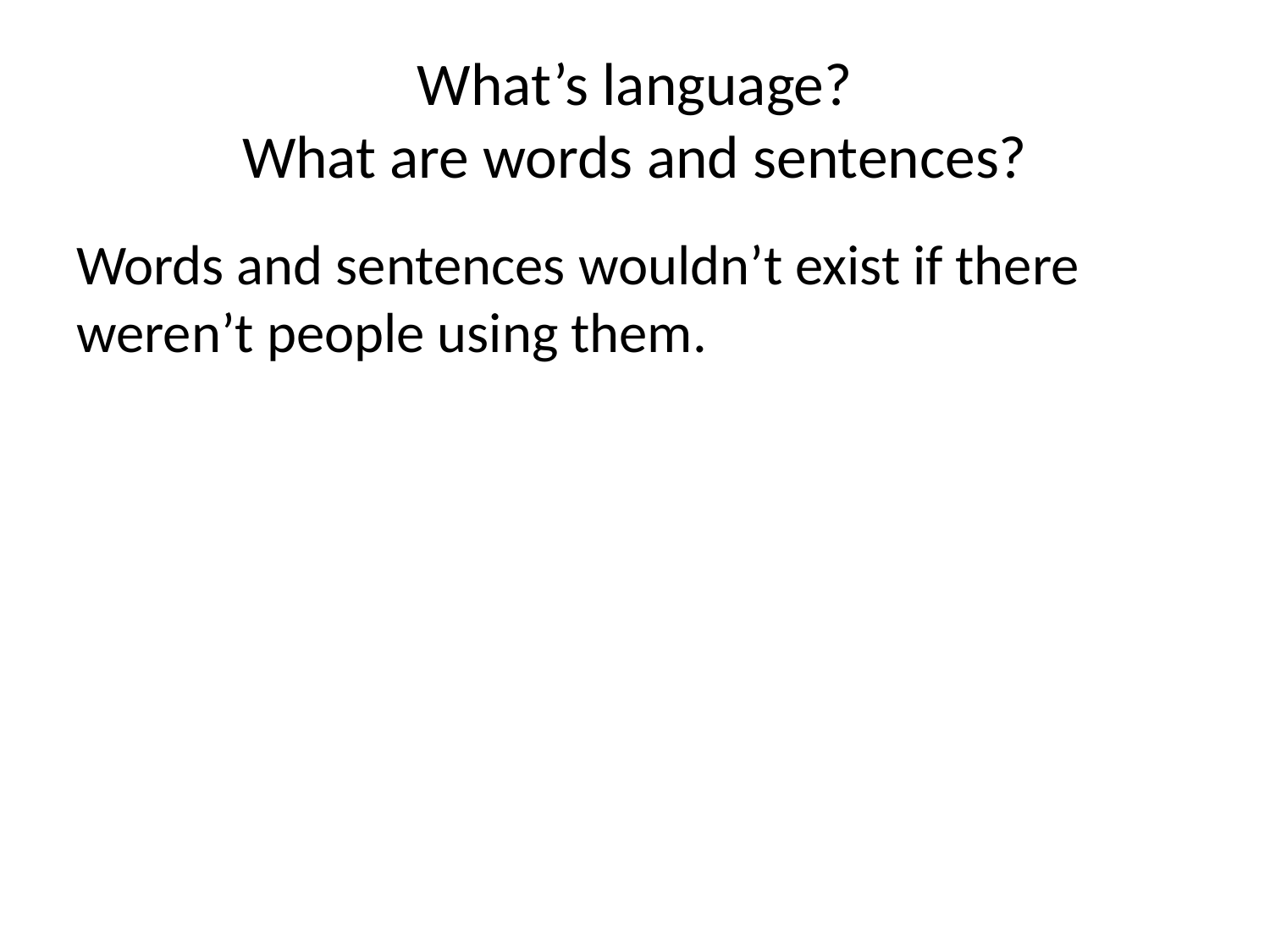

# What’s language? What are words and sentences?
Words and sentences wouldn’t exist if there weren’t people using them.